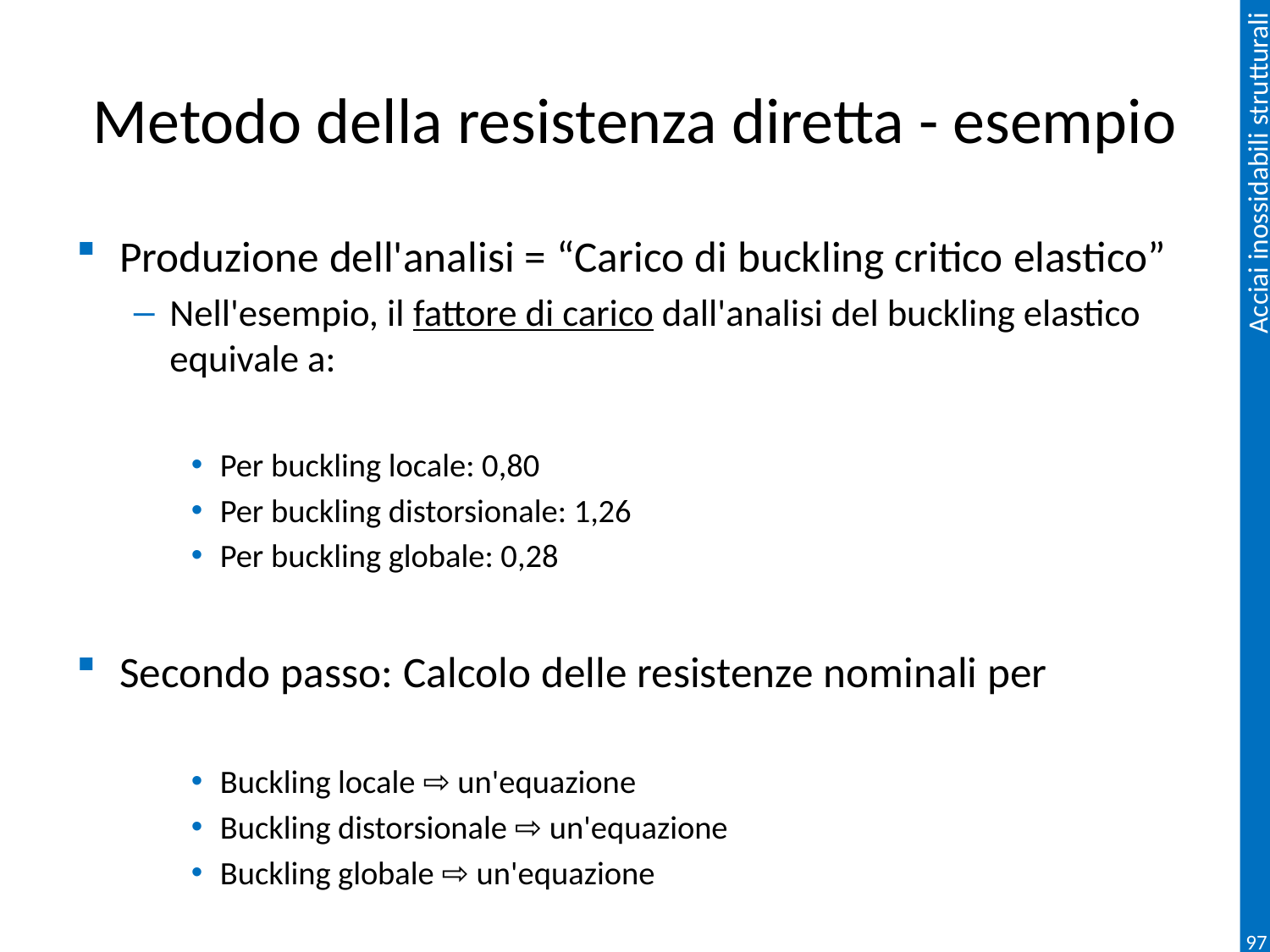

# Metodo della resistenza diretta - esempio
Produzione dell'analisi = “Carico di buckling critico elastico”
Nell'esempio, il fattore di carico dall'analisi del buckling elastico equivale a:

Per buckling locale: 0,80
Per buckling distorsionale: 1,26
Per buckling globale: 0,28

Secondo passo: Calcolo delle resistenze nominali per

Buckling locale ⇨ un'equazione
Buckling distorsionale ⇨ un'equazione
Buckling globale ⇨ un'equazione

97